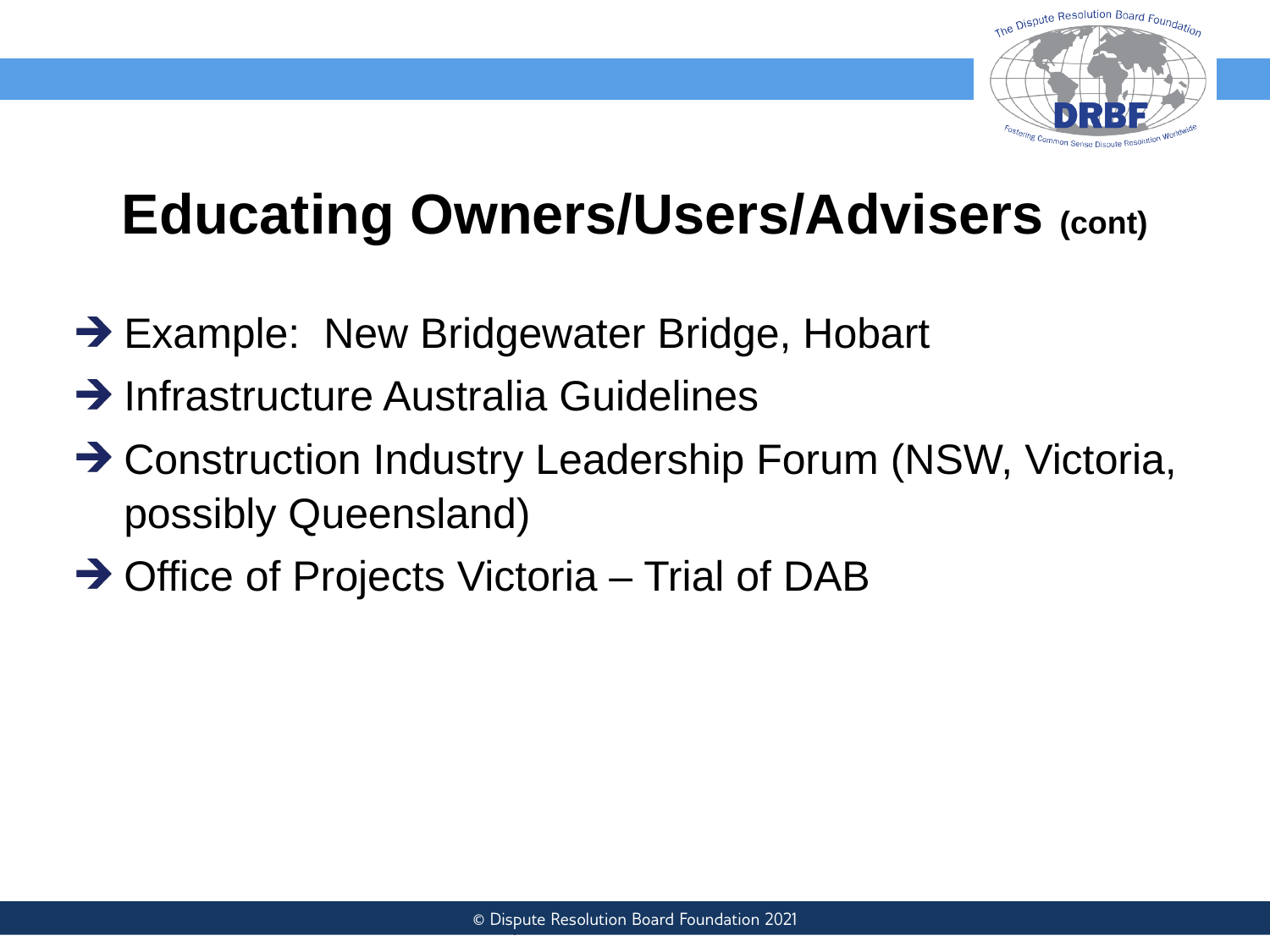

# Educating Owners/Users/Advisers (cont)
Example:  New Bridgewater Bridge, Hobart
Infrastructure Australia Guidelines
Construction Industry Leadership Forum (NSW, Victoria, possibly Queensland)
Office of Projects Victoria – Trial of DAB